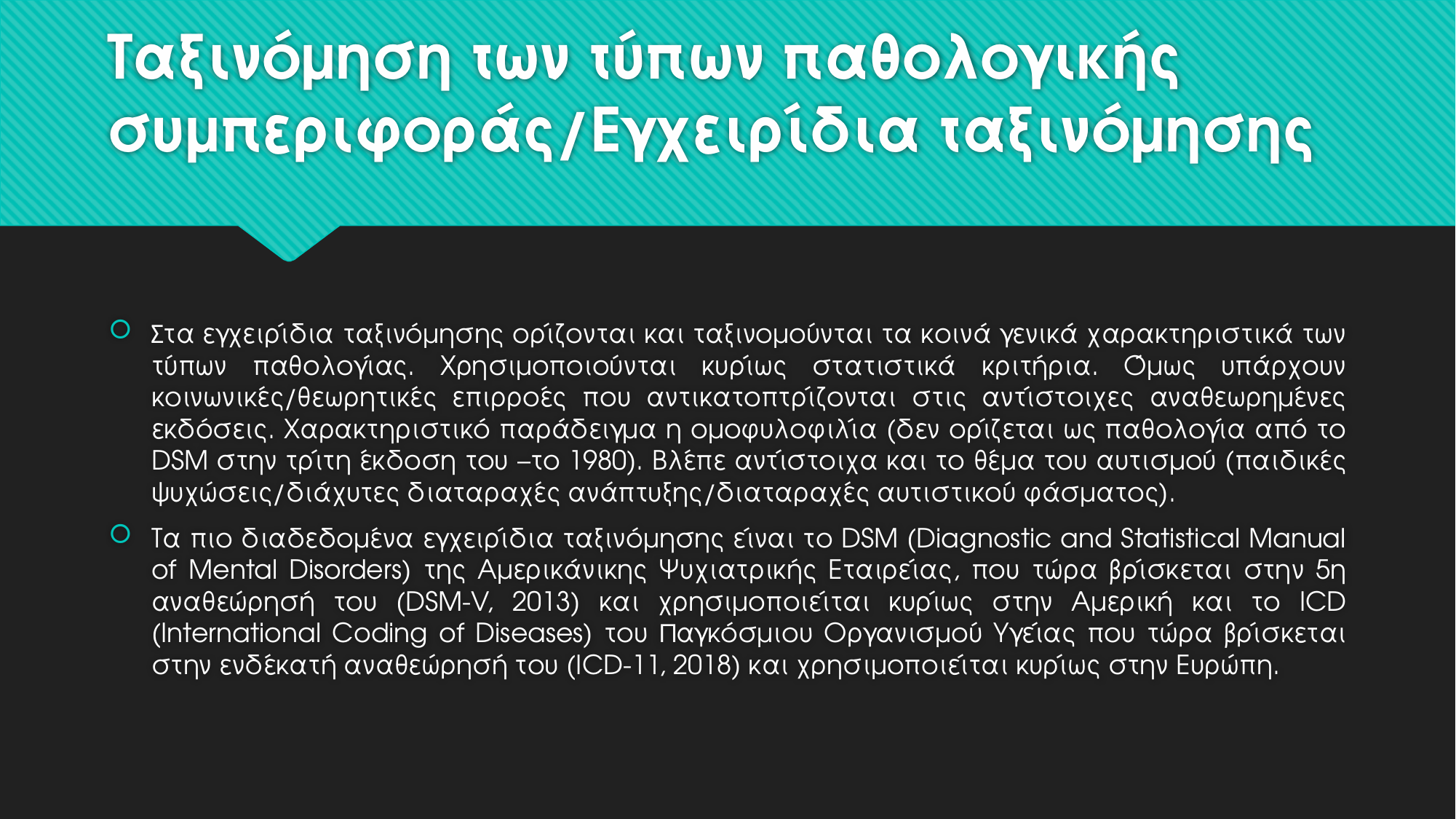

# Ταξινόμηση των τύπων παθολογικής συμπεριφοράς/Εγχειρίδια ταξινόμησης

Στα εγχειρίδια ταξινόμησης ορίζονται και ταξινομούνται τα κοινά γενικά χαρακτηριστικά των τύπων παθολογίας. Χρησιμοποιούνται κυρίως στατιστικά κριτήρια. Όμως υπάρχουν κοινωνικές/θεωρητικές επιρροές που αντικατοπτρίζονται στις αντίστοιχες αναθεωρημένες εκδόσεις. Χαρακτηριστικό παράδειγμα η ομοφυλοφιλία (δεν ορίζεται ως παθολογία από το DSM στην τρίτη έκδοση του –το 1980). Βλέπε αντίστοιχα και το θέμα του αυτισμού (παιδικές ψυχώσεις/διάχυτες διαταραχές ανάπτυξης/διαταραχές αυτιστικού φάσματος).
Τα πιο διαδεδομένα εγχειρίδια ταξινόμησης είναι το DSM (Diagnostic and Statistical Manual of Mental Disorders) της Αμερικάνικης Ψυχιατρικής Εταιρείας, που τώρα βρίσκεται στην 5η αναθεώρησή του (DSM-V, 2013) και χρησιμοποιείται κυρίως στην Αμερική και το ICD (International Coding of Diseases) του Παγκόσμιου Οργανισμού Υγείας που τώρα βρίσκεται στην ενδέκατή αναθεώρησή του (ICD-11, 2018) και χρησιμοποιείται κυρίως στην Ευρώπη.